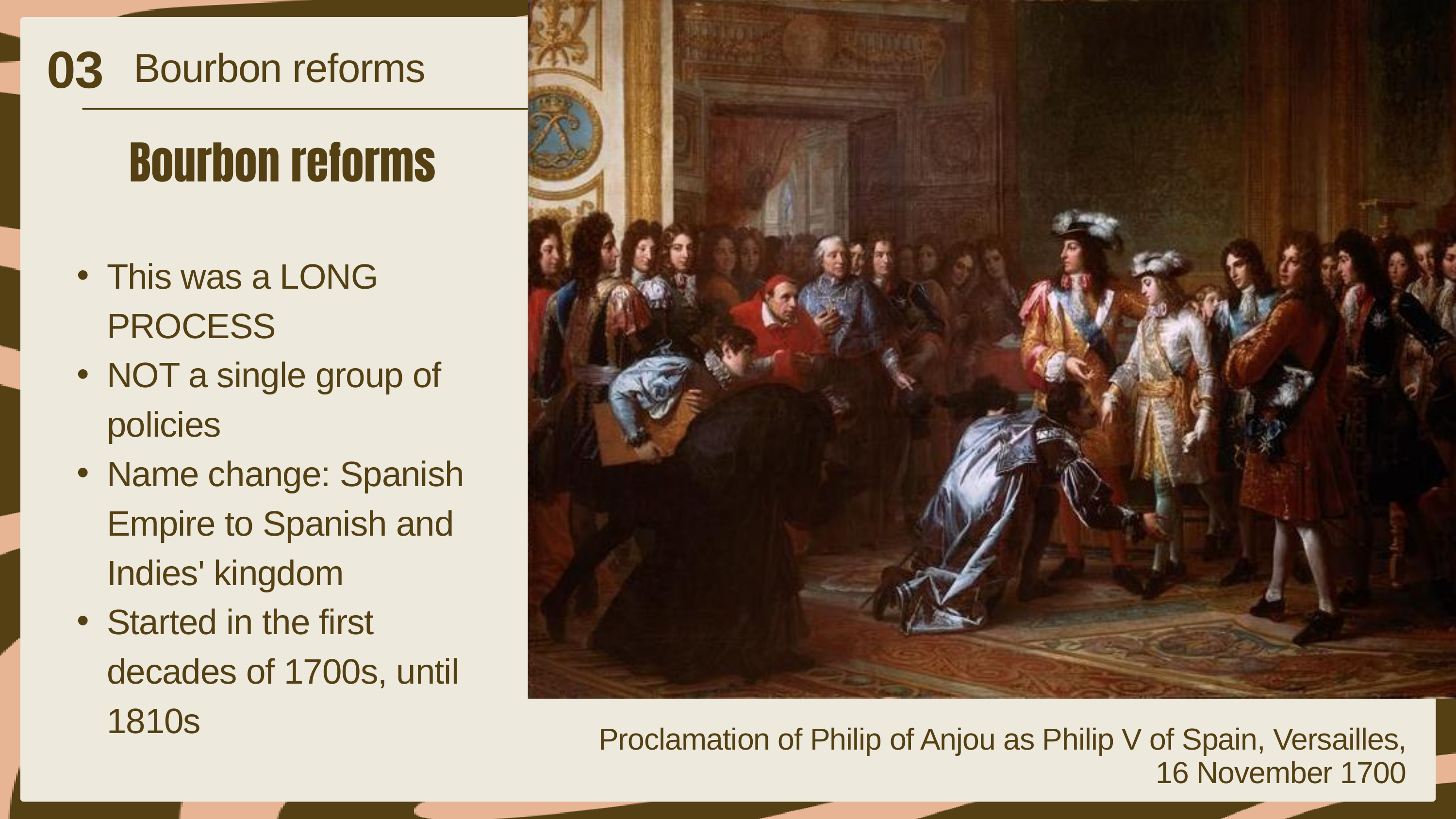

03
Bourbon reforms

Bourbon reforms
This was a LONG PROCESS
NOT a single group of policies
Name change: Spanish Empire to Spanish and Indies' kingdom
Started in the first decades of 1700s, until 1810s
Proclamation of Philip of Anjou as Philip V of Spain, Versailles, 16 November 1700